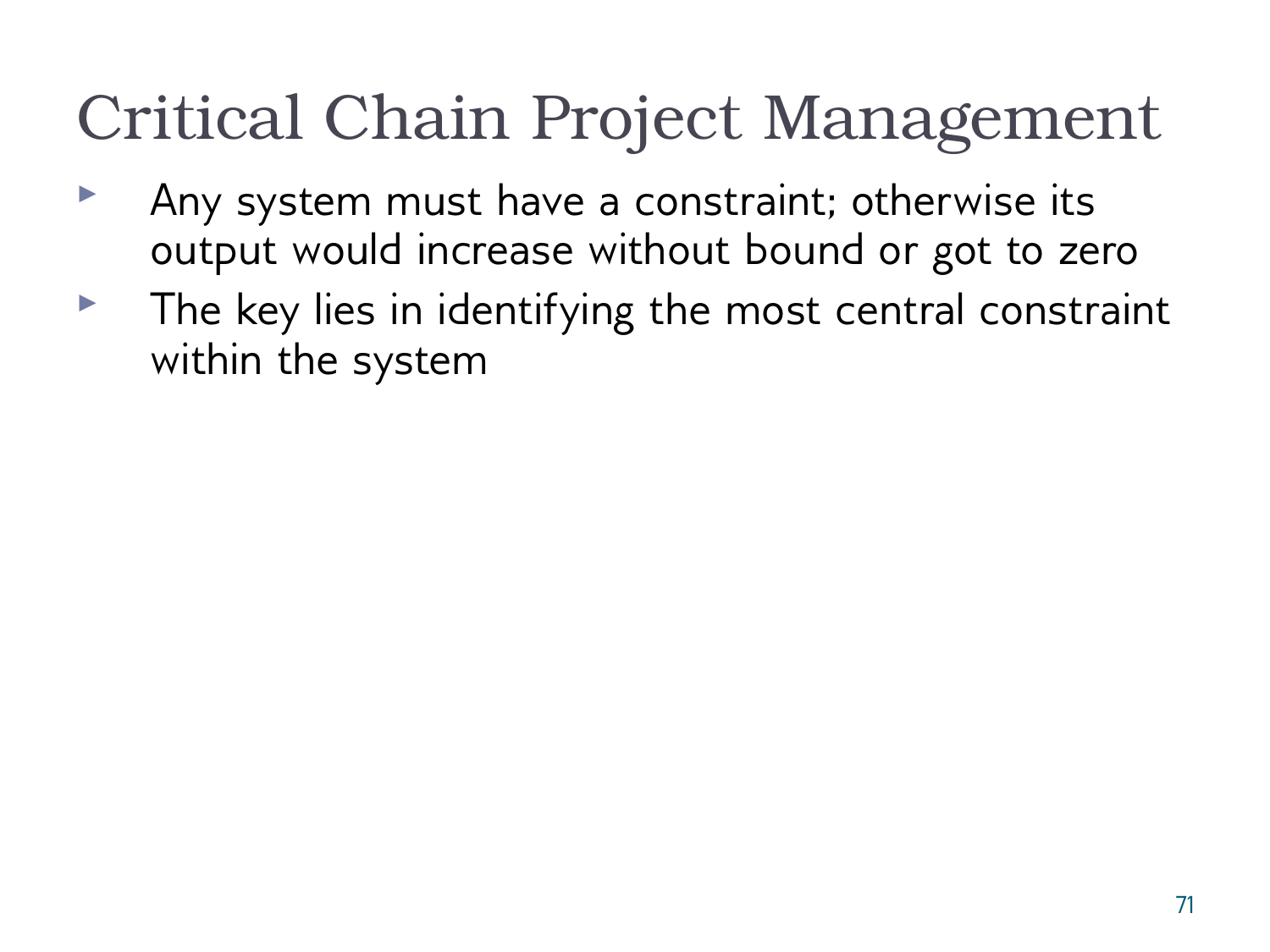

# Critical Chain Project Management
Any system must have a constraint; otherwise its output would increase without bound or got to zero
The key lies in identifying the most central constraint within the system

71